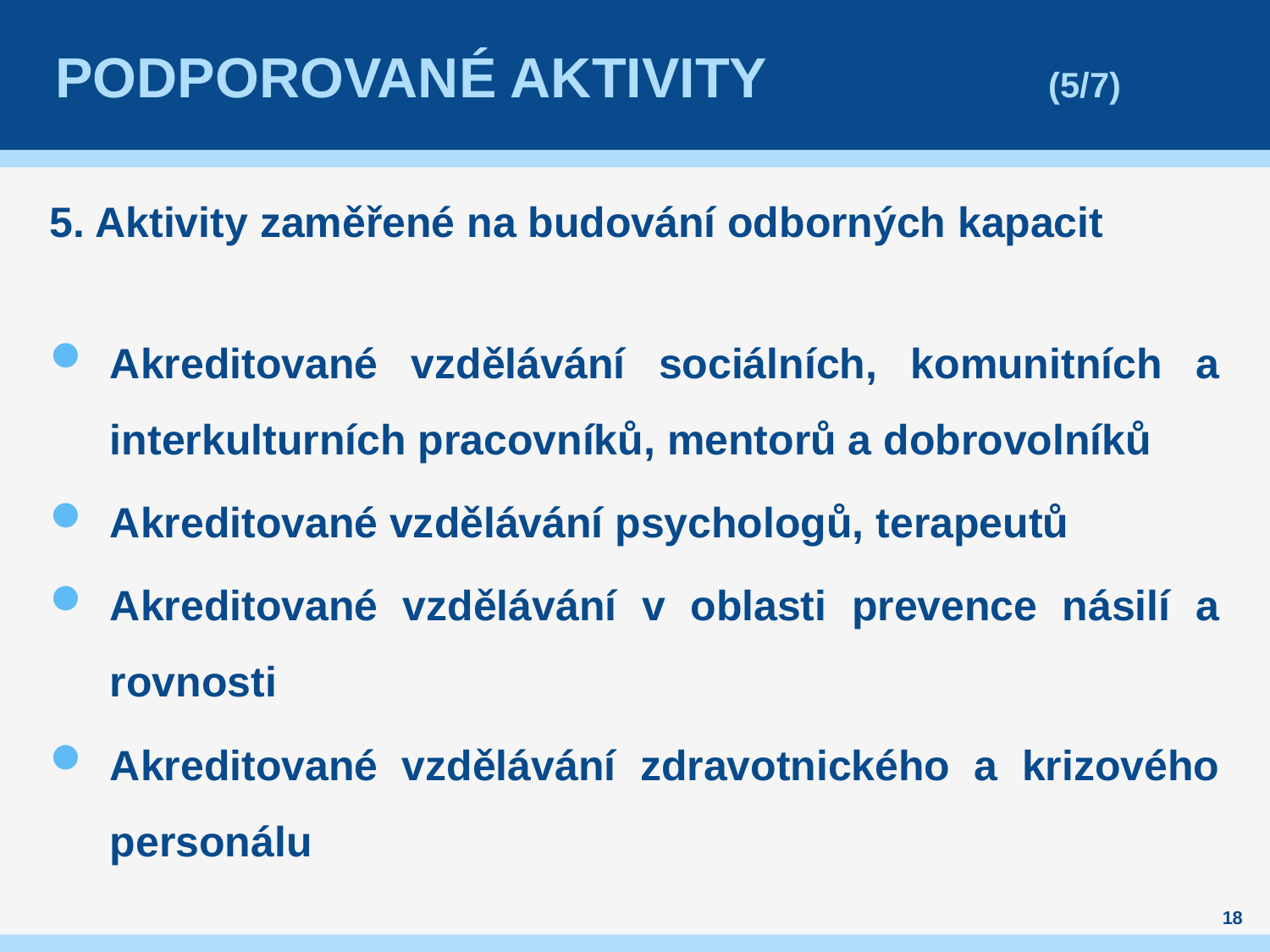

# Podporované aktivity                  (5/7)
5. Aktivity zaměřené na budování odborných kapacit

Akreditované vzdělávání sociálních, komunitních a interkulturních pracovníků, mentorů a dobrovolníků
Akreditované vzdělávání psychologů, terapeutů
Akreditované vzdělávání v oblasti prevence násilí a rovnosti
Akreditované vzdělávání zdravotnického a krizového personálu

18